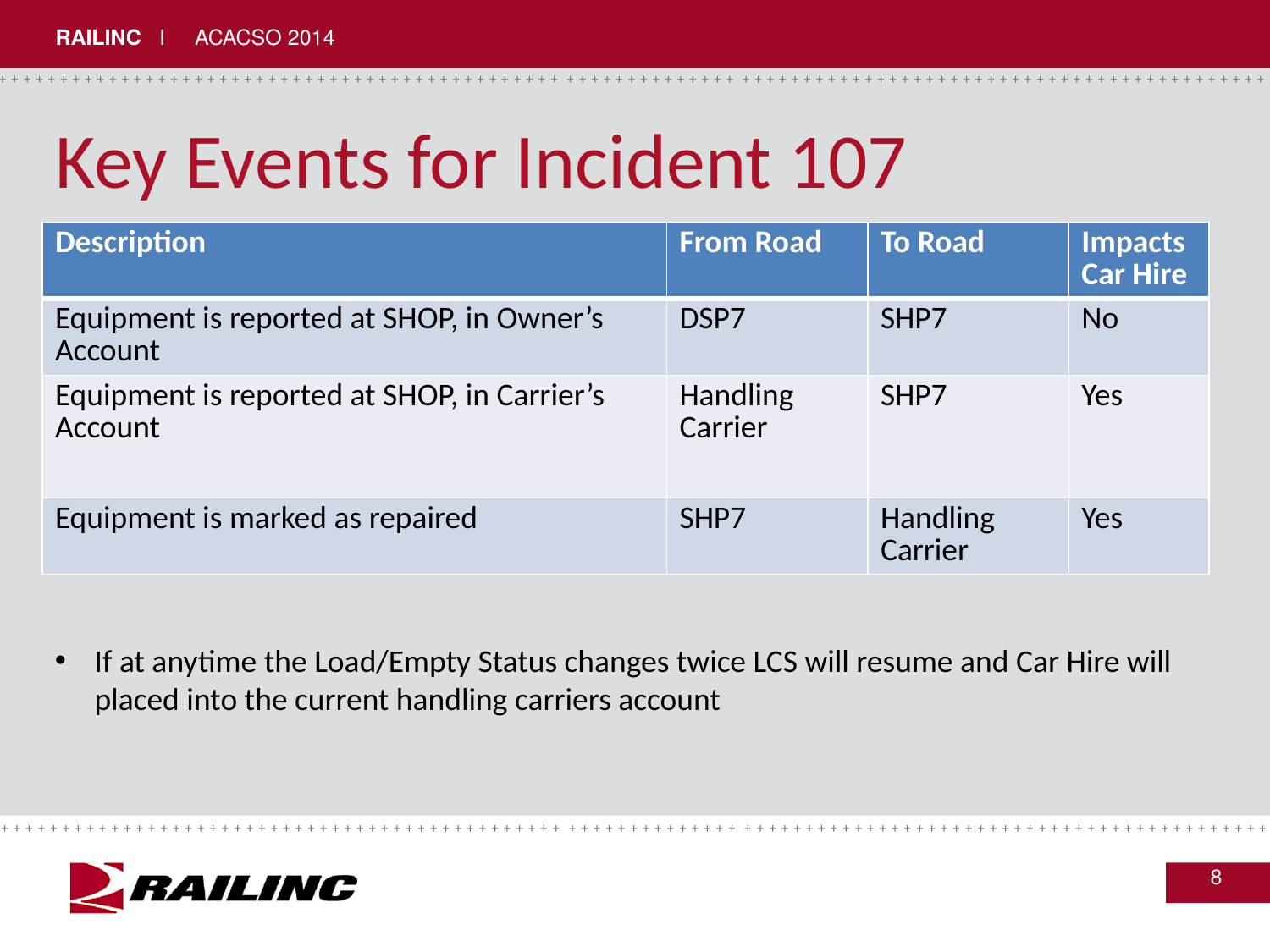

# Key Events for Incident 107
| Description | From Road | To Road | Impacts Car Hire |
| --- | --- | --- | --- |
| Equipment is reported at SHOP, in Owner’s Account | DSP7 | SHP7 | No |
| Equipment is reported at SHOP, in Carrier’s Account | Handling Carrier | SHP7 | Yes |
| Equipment is marked as repaired | SHP7 | Handling Carrier | Yes |
If at anytime the Load/Empty Status changes twice LCS will resume and Car Hire will placed into the current handling carriers account
8